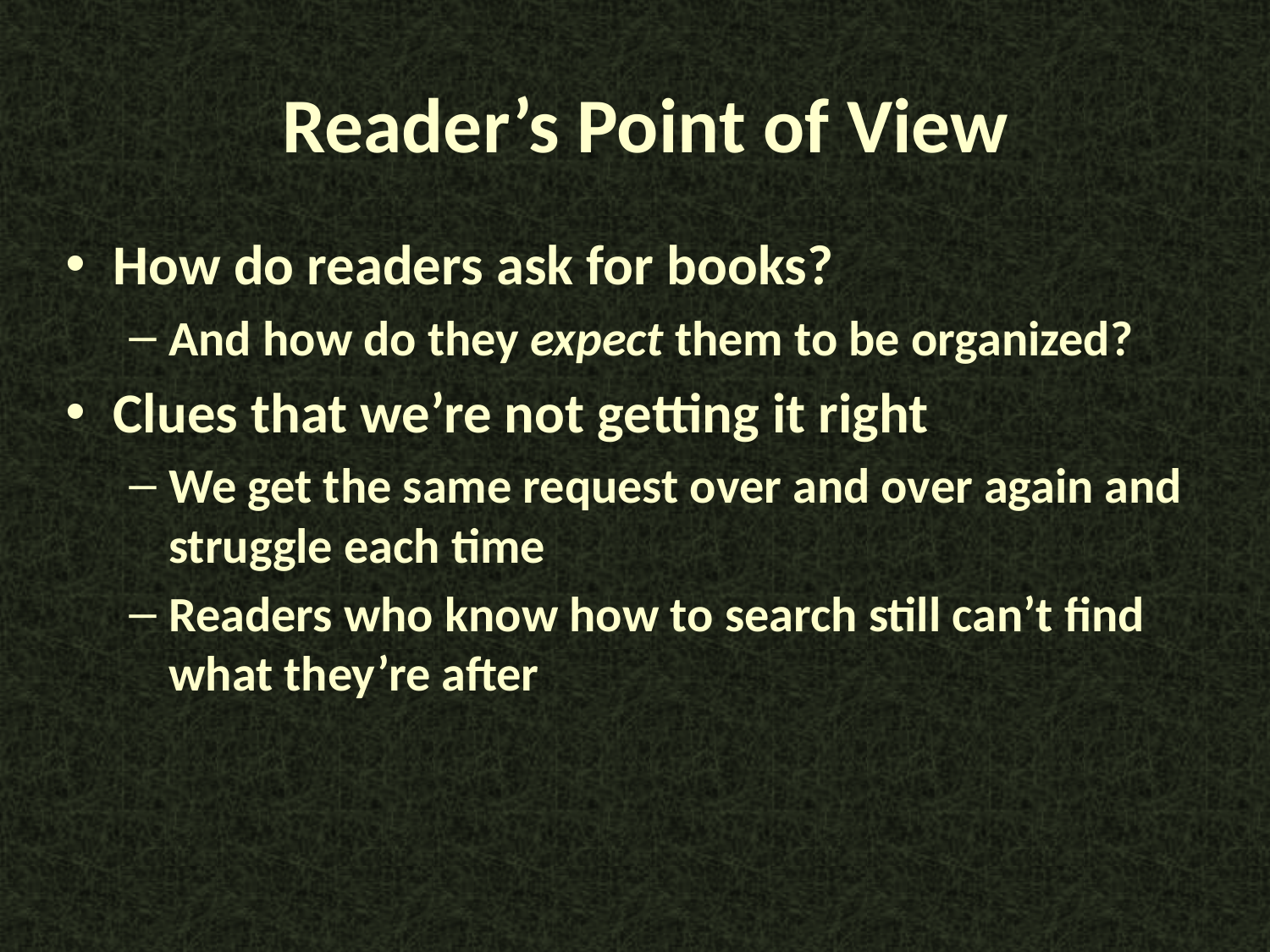

Reader’s Point of View
How do readers ask for books?
And how do they expect them to be organized?
Clues that we’re not getting it right
We get the same request over and over again and struggle each time
Readers who know how to search still can’t find what they’re after